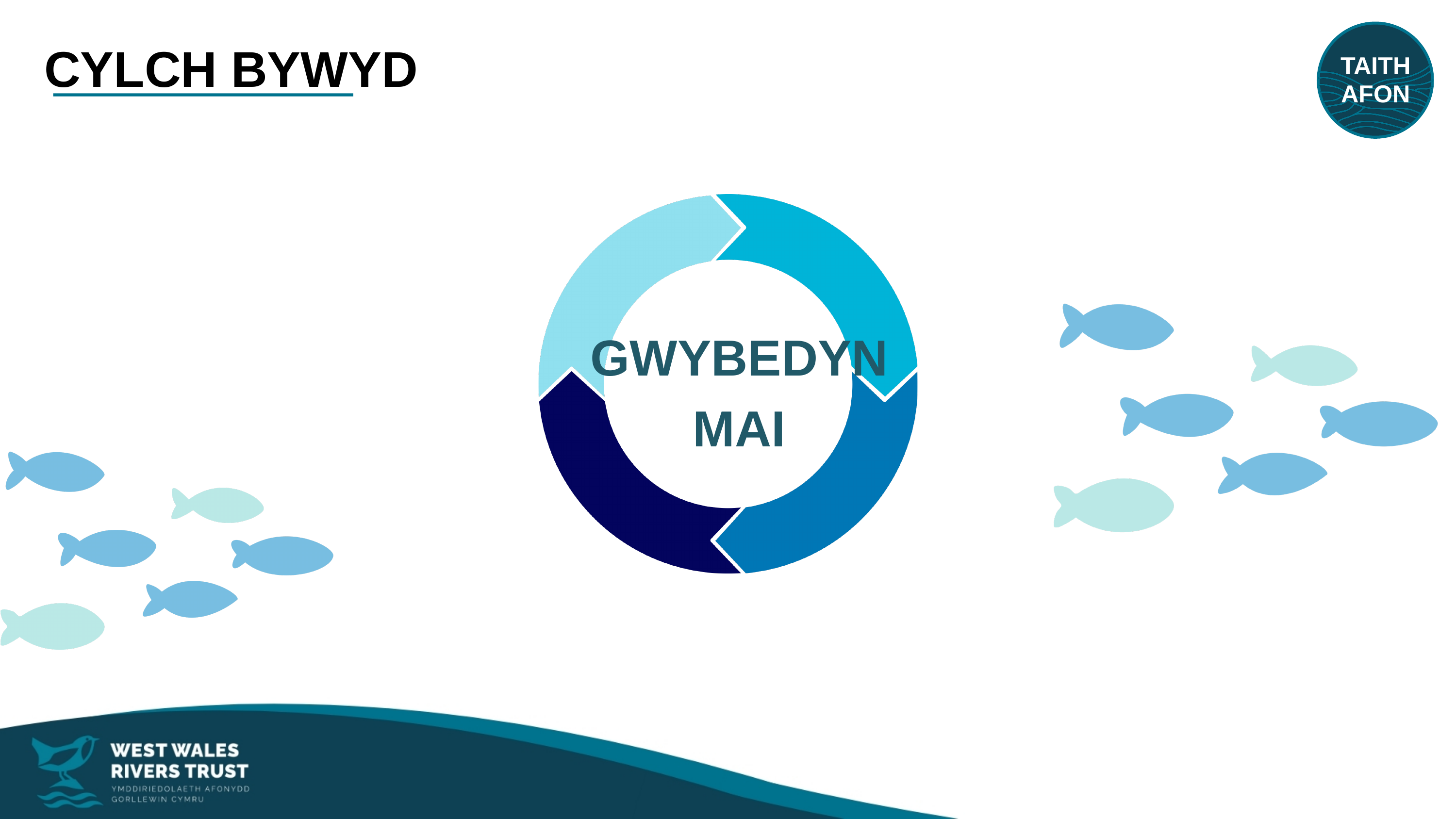

TAITH
AFON

CYLCH BYWYD

GWYBEDYN MAI

5-minute task